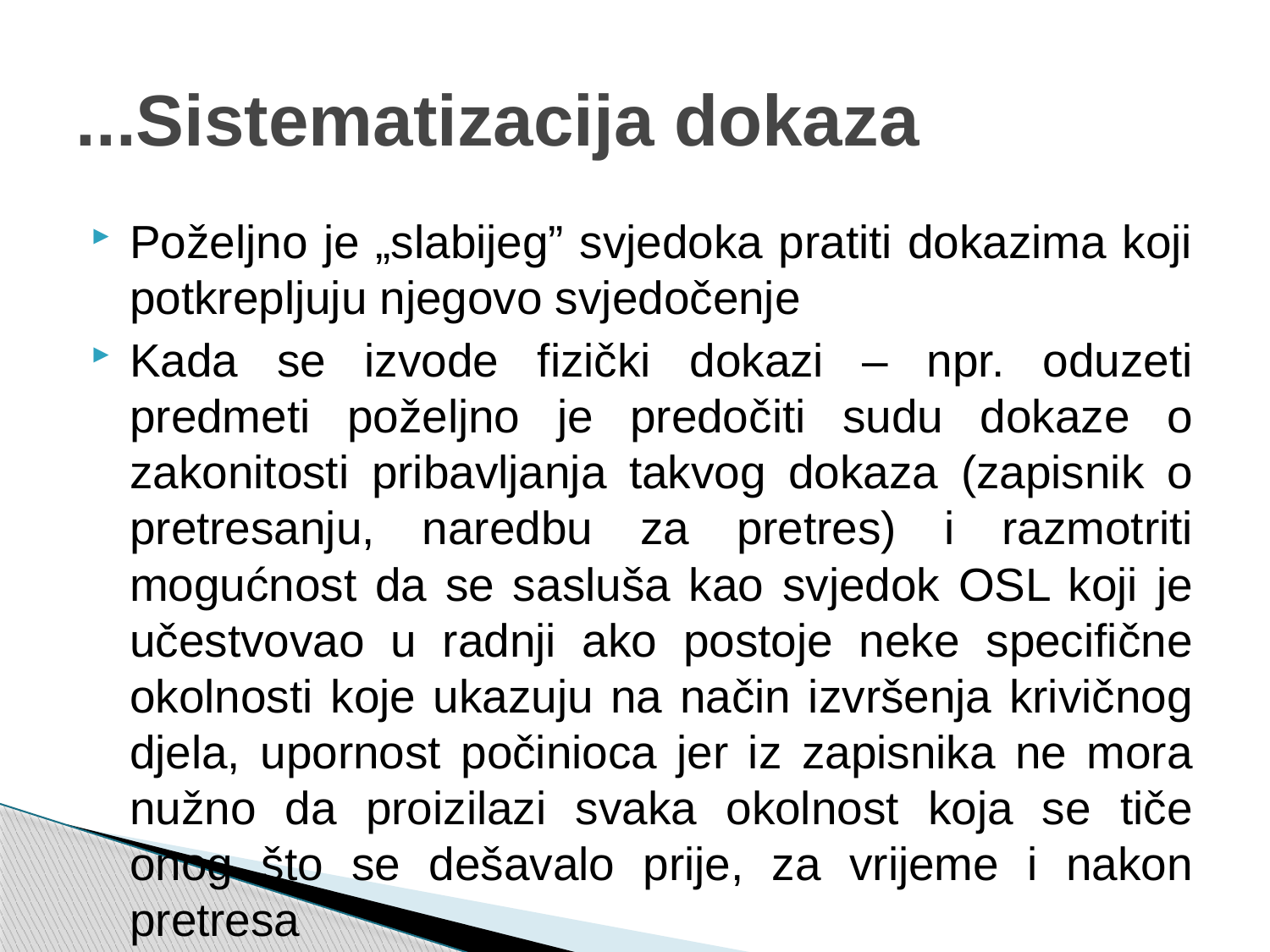

# ...Sistematizacija dokaza
Poželjno je „slabijeg” svjedoka pratiti dokazima koji potkrepljuju njegovo svjedočenje
Kada se izvode fizički dokazi – npr. oduzeti predmeti poželjno je predočiti sudu dokaze o zakonitosti pribavljanja takvog dokaza (zapisnik o pretresanju, naredbu za pretres) i razmotriti mogućnost da se sasluša kao svjedok OSL koji je učestvovao u radnji ako postoje neke specifične okolnosti koje ukazuju na način izvršenja krivičnog djela, upornost počinioca jer iz zapisnika ne mora nužno da proizilazi svaka okolnost koja se tiče onog što se dešavalo prije, za vrijeme i nakon pretresa